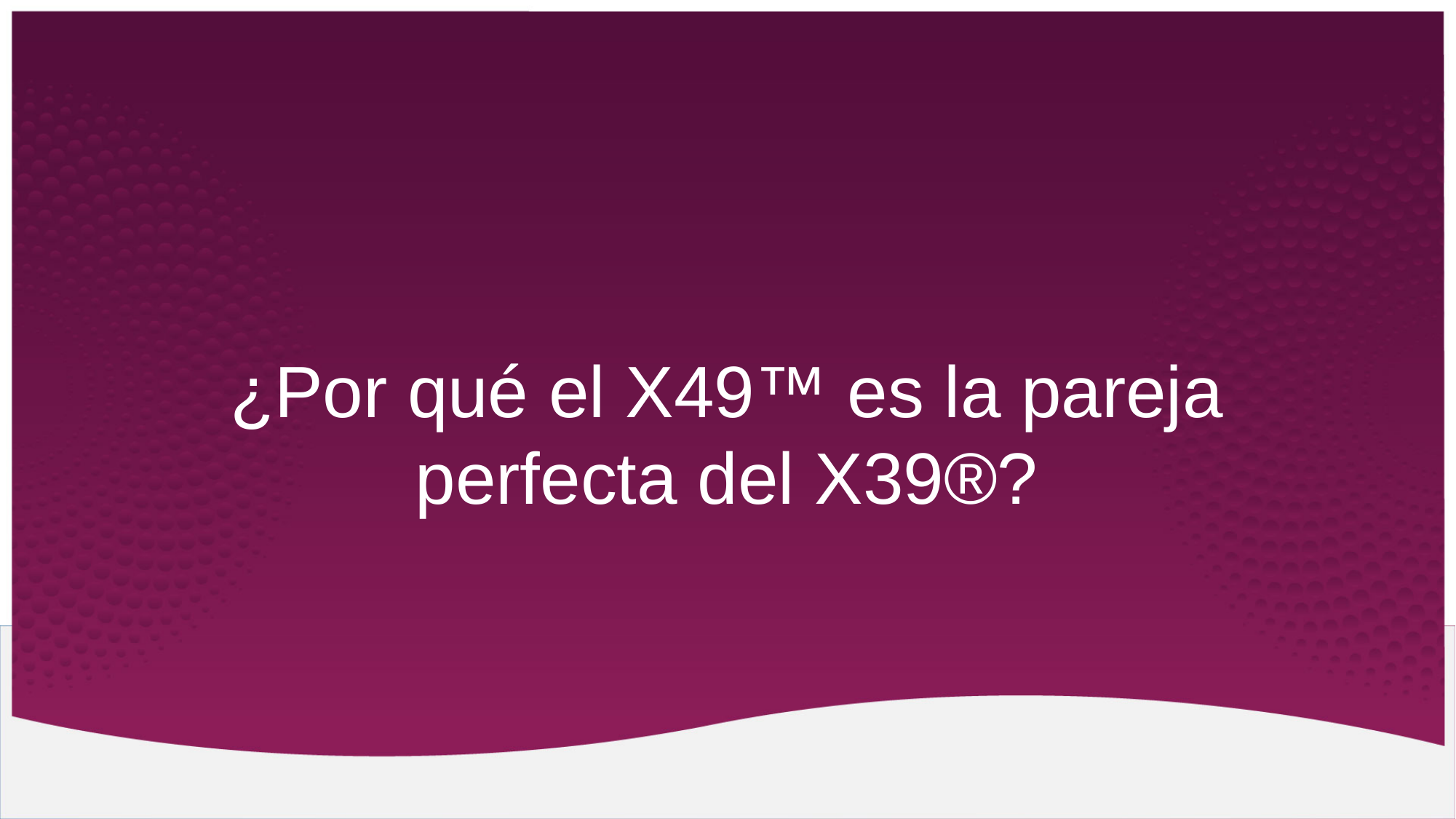

# ¿Por qué el X49™ es la pareja perfecta del X39®?